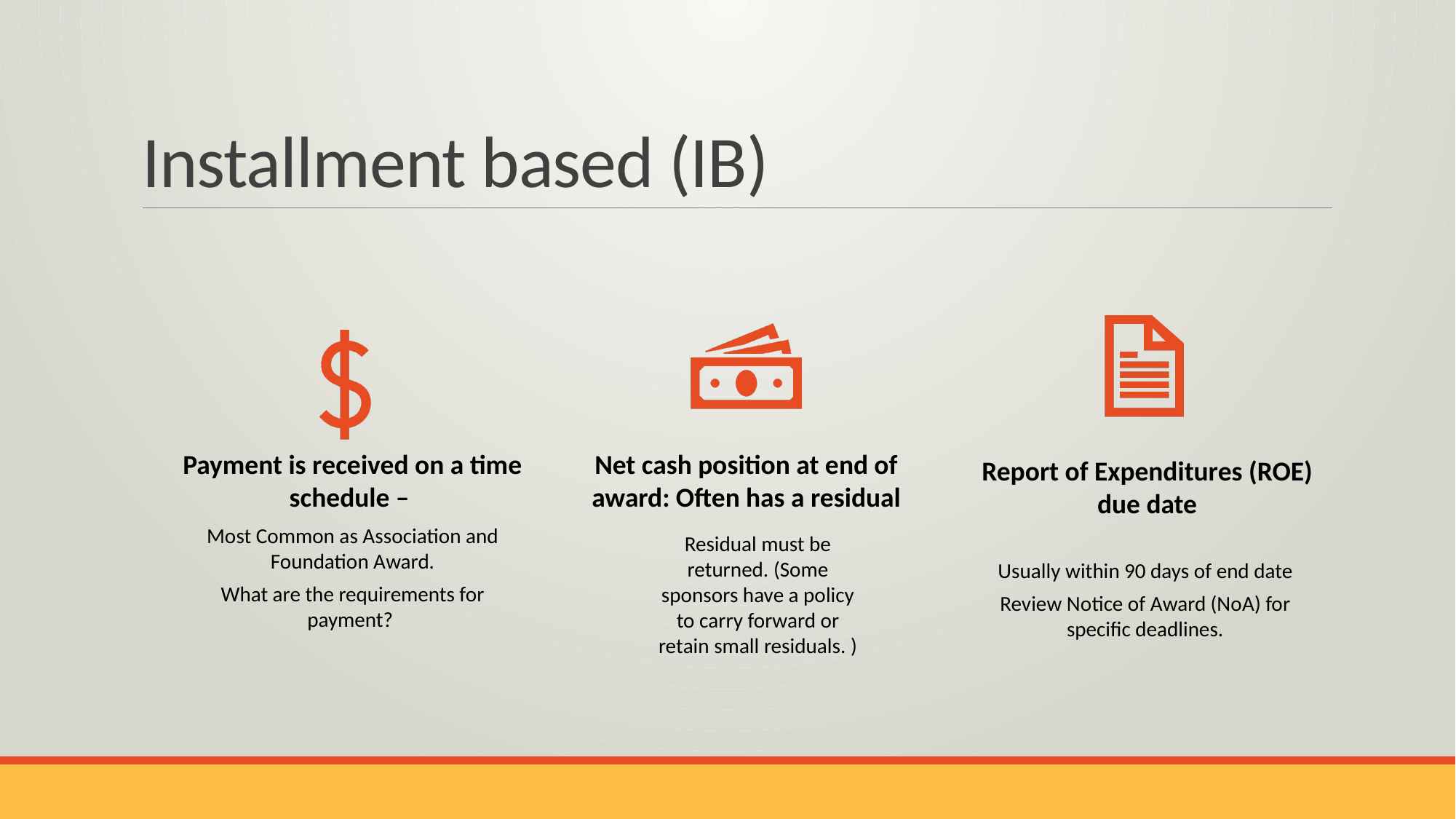

# Installment based (IB)
Payment is received on a time schedule –
Most Common as Association and Foundation Award.
What are the requirements for payment?

Net cash position at end of award: Often has a residual

Report of Expenditures (ROE) due date
Usually within 90 days of end date
Review Notice of Award (NoA) for specific deadlines.
Residual must be returned. (Some sponsors have a policy to carry forward or retain small residuals. )